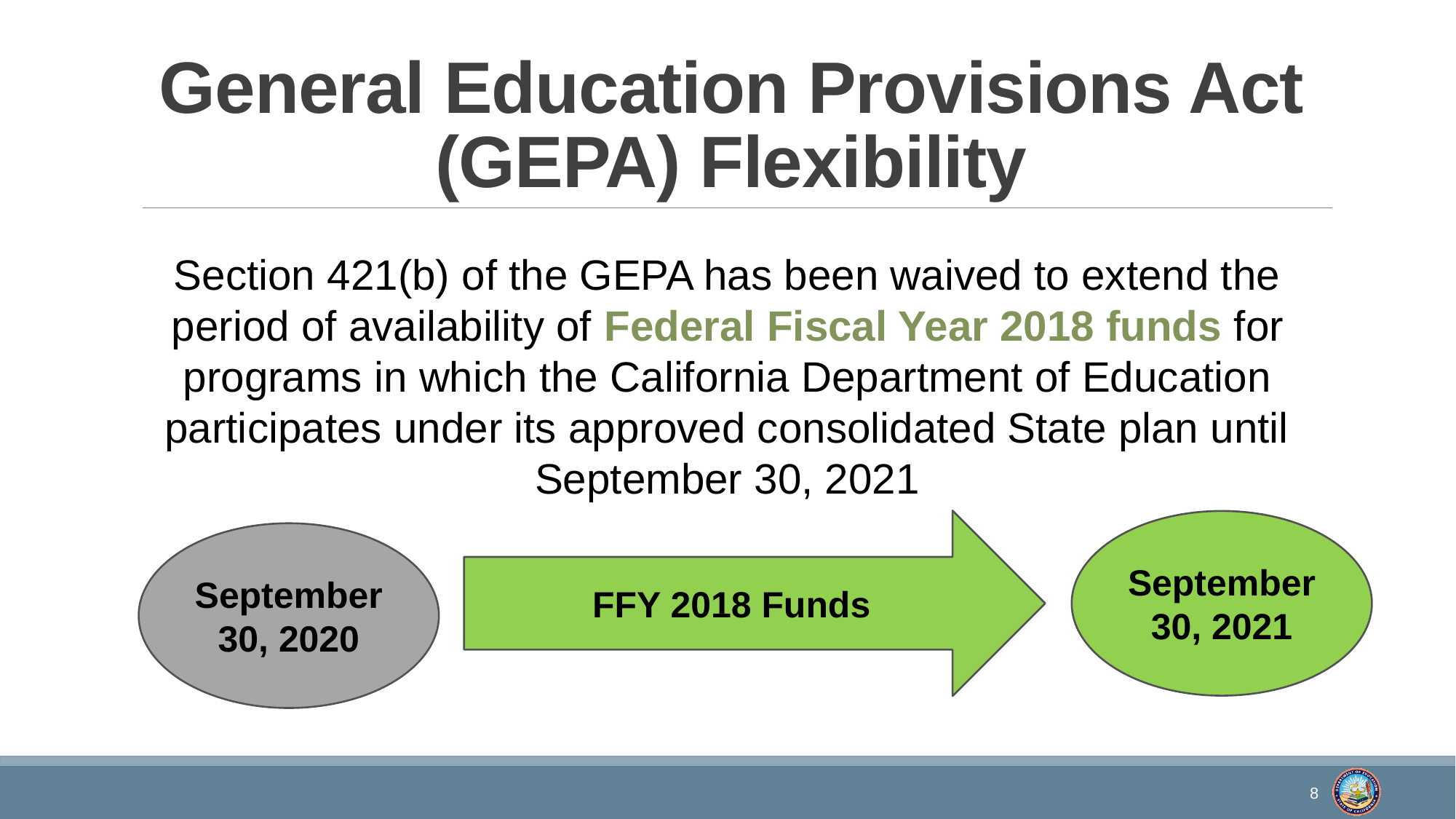

# General Education Provisions Act (GEPA) Flexibility
Section 421(b) of the GEPA has been waived to extend the period of availability of Federal Fiscal Year 2018 funds for programs in which the California Department of Education participates under its approved consolidated State plan until September 30, 2021
FFY 2018 Funds
September 30, 2021
September 30, 2020
8